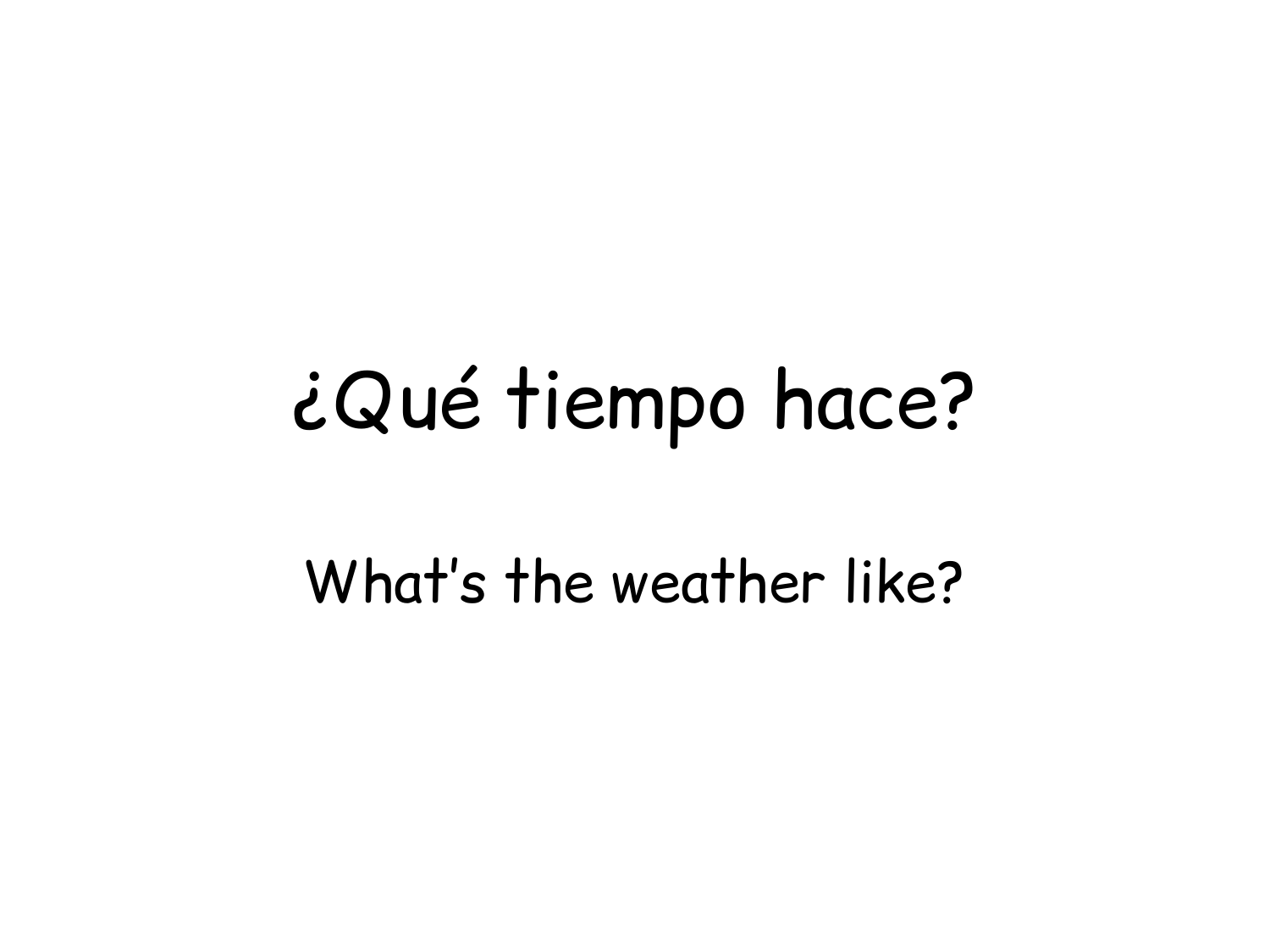

# ¿Qué tiempo hace?
What’s the weather like?